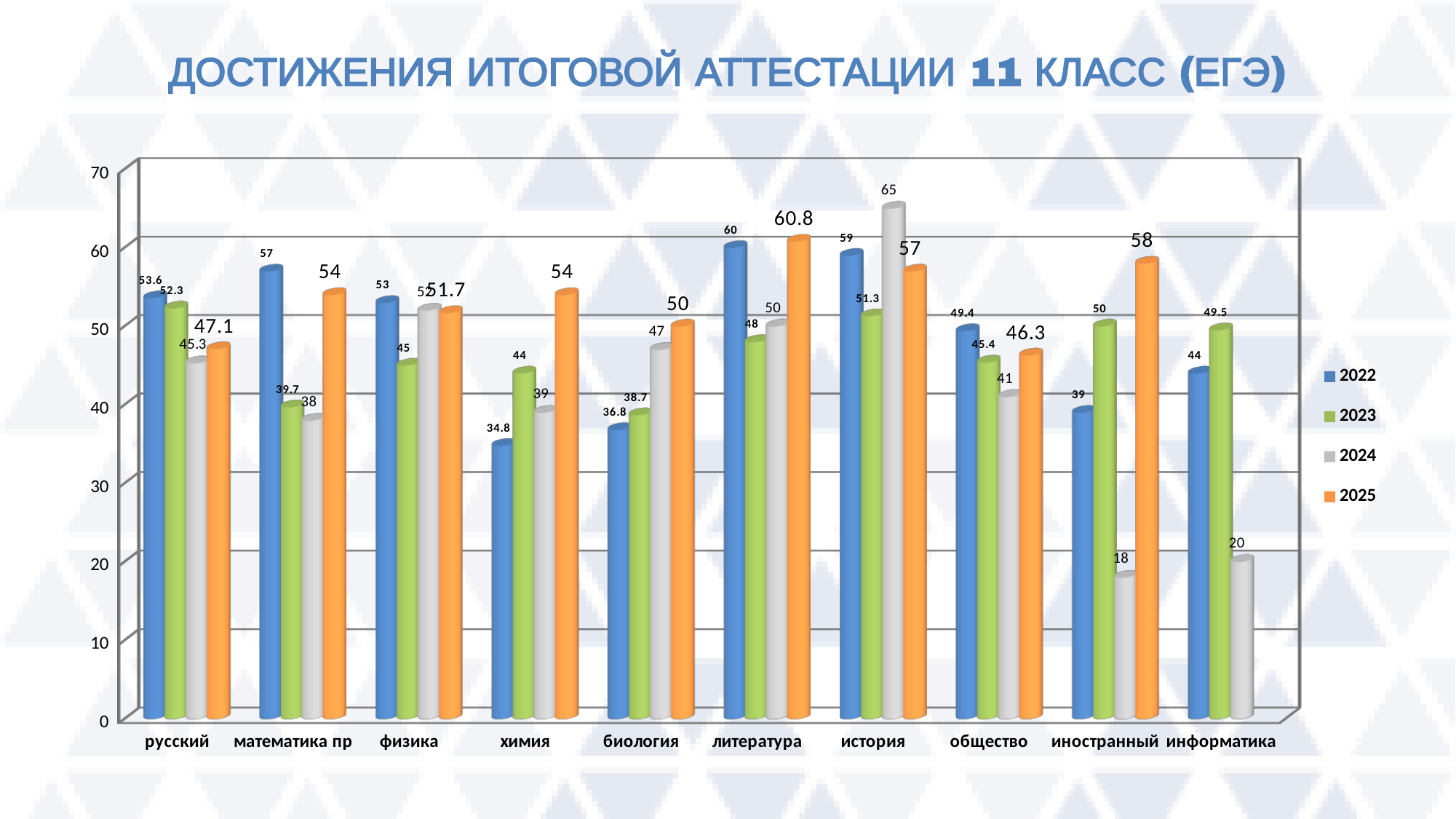

# ДОСТИЖЕНИЯ ИТОГОВОЙ АТТЕСТАЦИИ 11 КЛАСС (ЕГЭ)

[unsupported chart]